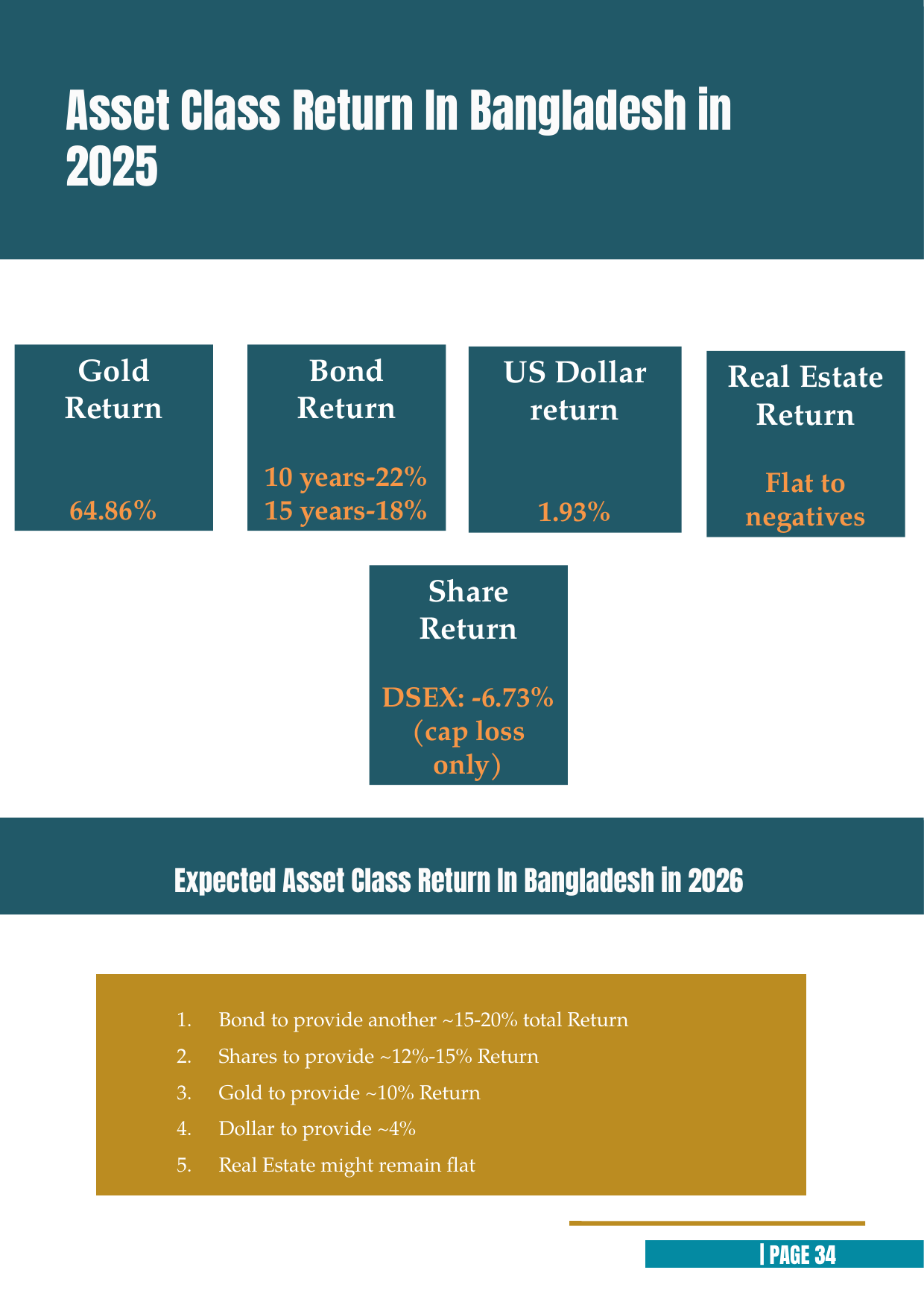

Asset Class Return In Bangladesh in 2025
Bond Return

10 years-22%
15 years-18%
Gold Return

64.86%
US Dollar return

1.93%
Real Estate
Return

Flat to negatives
Share Return

DSEX: -6.73%
(cap loss only)
T
34

Expected Asset Class Return In Bangladesh in 2026

Bond to provide another ~15-20% total Return
Shares to provide ~12%-15% Return
Gold to provide ~10% Return
Dollar to provide ~4%
Real Estate might remain flat

| PAGE 34